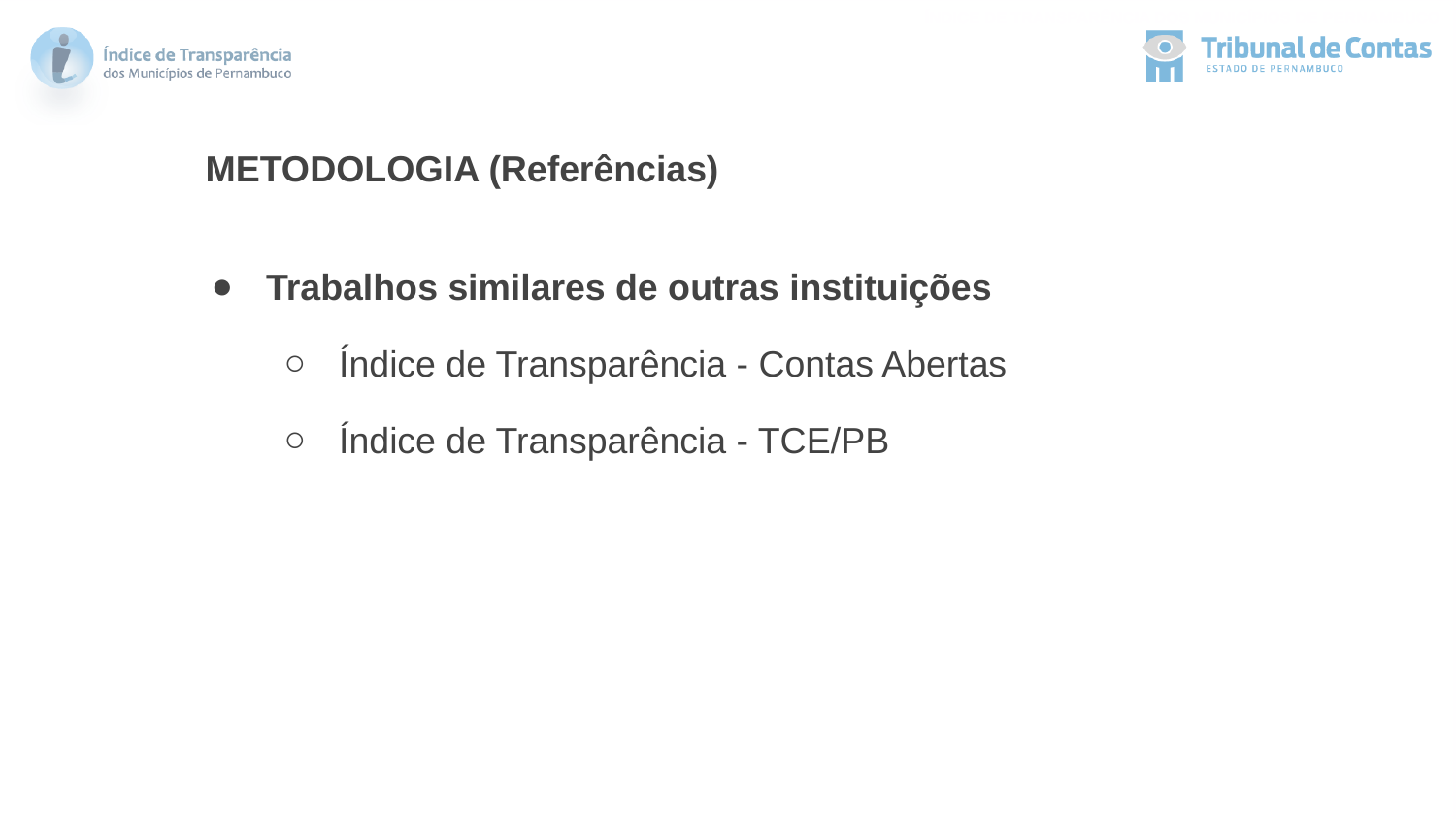

METODOLOGIA (Referências)
Trabalhos similares de outras instituições
Índice de Transparência - Contas Abertas
Índice de Transparência - TCE/PB